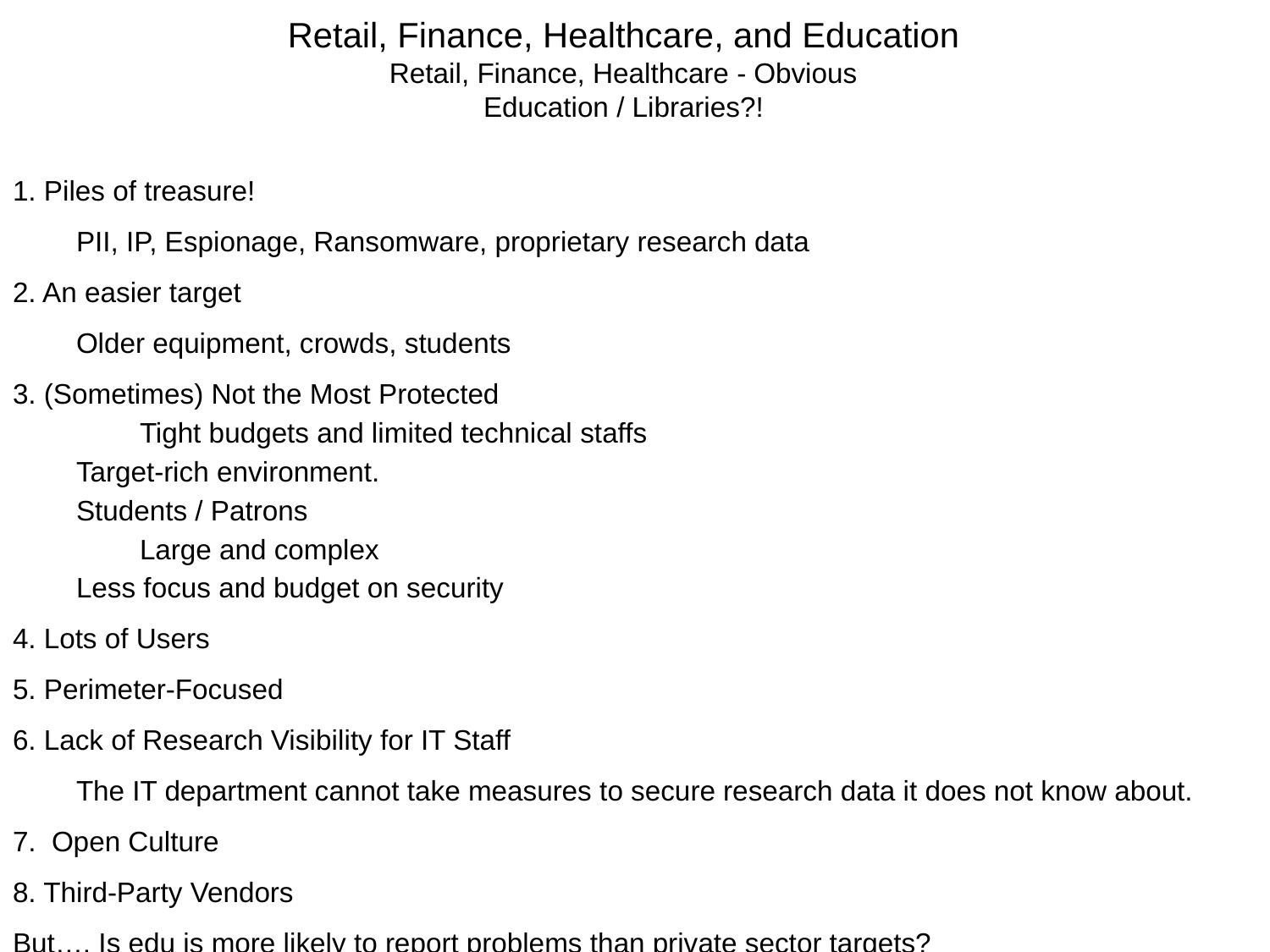

Retail, Finance, Healthcare, and Education
Retail, Finance, Healthcare - Obvious
Education / Libraries?!

1. Piles of treasure!
PII, IP, Espionage, Ransomware, proprietary research data
2. An easier target
Older equipment, crowds, students
3. (Sometimes) Not the Most Protected
 	Tight budgets and limited technical staffs
Target-rich environment.
Students / Patrons
 	Large and complex
Less focus and budget on security
4. Lots of Users
5. Perimeter-Focused
6. Lack of Research Visibility for IT Staff
The IT department cannot take measures to secure research data it does not know about.
7.  Open Culture
8. Third-Party Vendors
But…. Is edu is more likely to report problems than private sector targets?